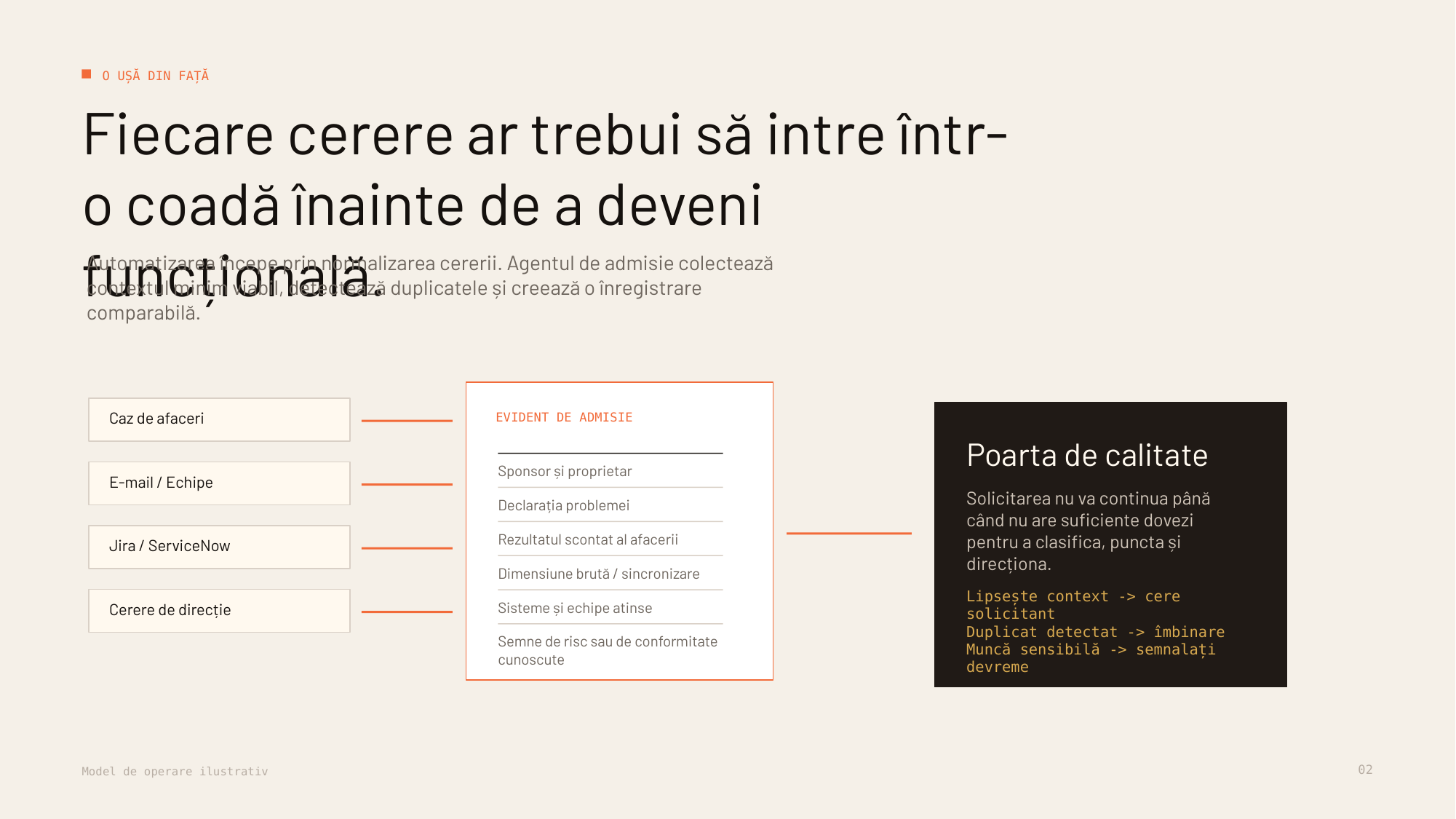

O UȘĂ DIN FAȚĂ

Fiecare cerere ar trebui să intre într-o coadă înainte de a deveni funcțională.
Automatizarea începe prin normalizarea cererii. Agentul de admisie colectează contextul minim viabil, detectează duplicatele și creează o înregistrare comparabilă.

Caz de afaceri
EVIDENT DE ADMISIE

Poarta de calitate

Sponsor și proprietar
E-mail / Echipe

Solicitarea nu va continua până când nu are suficiente dovezi pentru a clasifica, puncta și direcționa.
Declarația problemei

Rezultatul scontat al afacerii

Jira / ServiceNow

Dimensiune brută / sincronizare
Lipsește context -> cere solicitant
Duplicat detectat -> îmbinare
Muncă sensibilă -> semnalați devreme

Sisteme și echipe atinse
Cerere de direcție

Semne de risc sau de conformitate cunoscute
02
Model de operare ilustrativ